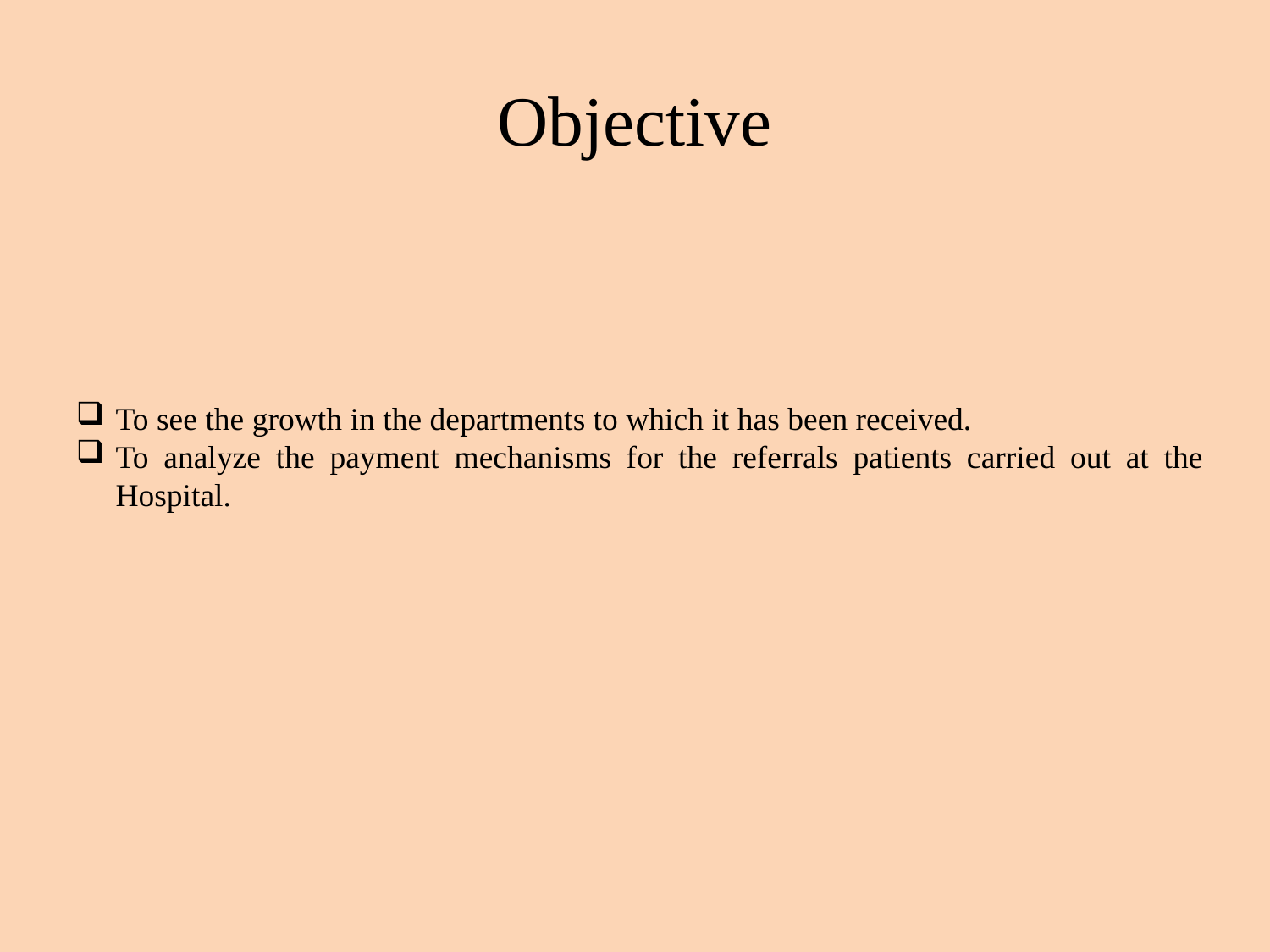

# Objective

To see the growth in the departments to which it has been received.
To analyze the payment mechanisms for the referrals patients carried out at the Hospital.